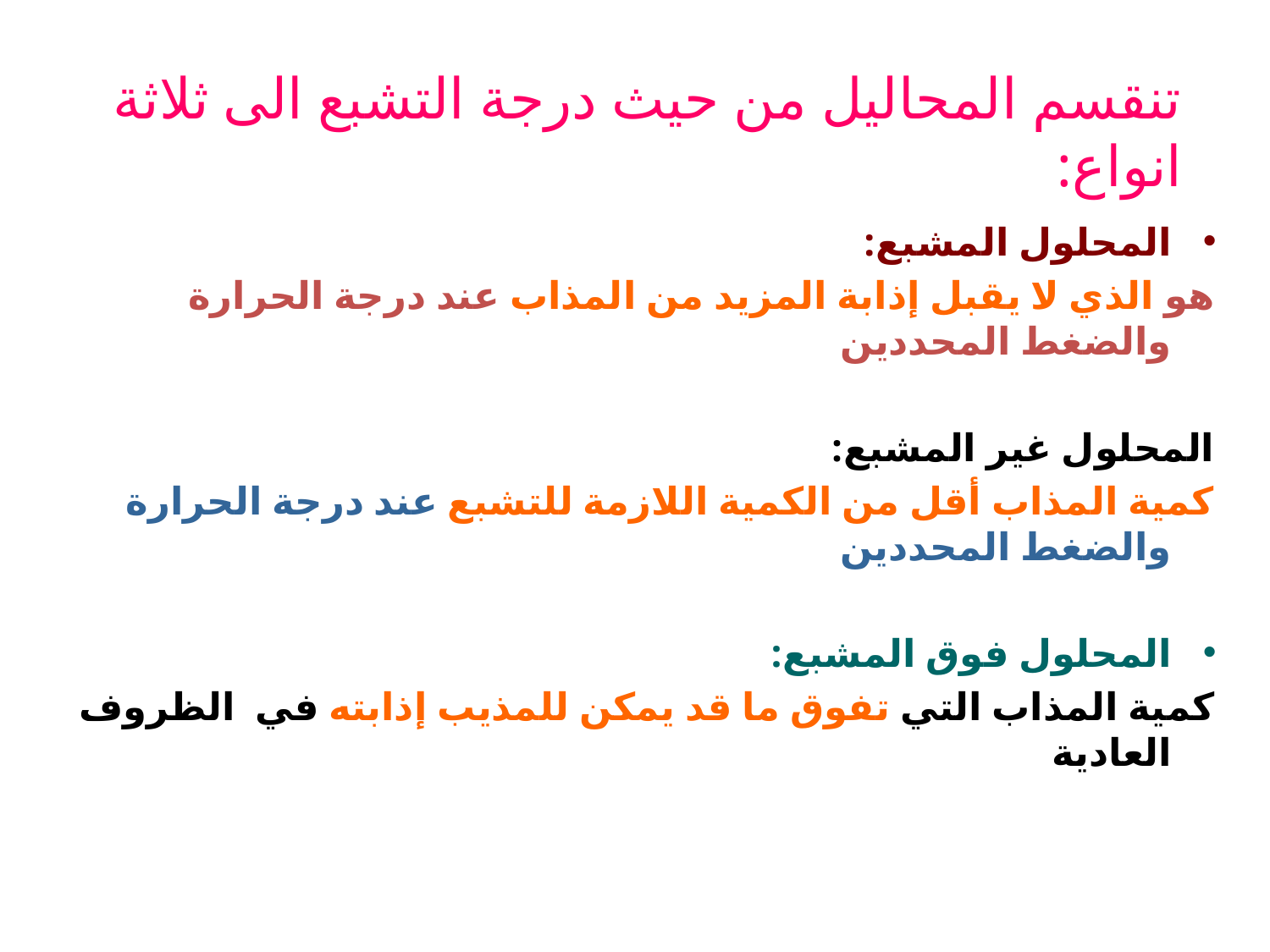

تنقسم المحاليل من حيث درجة التشبع الى ثلاثة انواع:
المحلول المشبع:
هو الذي لا يقبل إذابة المزيد من المذاب عند درجة الحرارة والضغط المحددين

المحلول غير المشبع:
كمية المذاب أقل من الكمية اللازمة للتشبع عند درجة الحرارة والضغط المحددين

المحلول فوق المشبع:
كمية المذاب التي تفوق ما قد يمكن للمذيب إذابته في  الظروف العادية